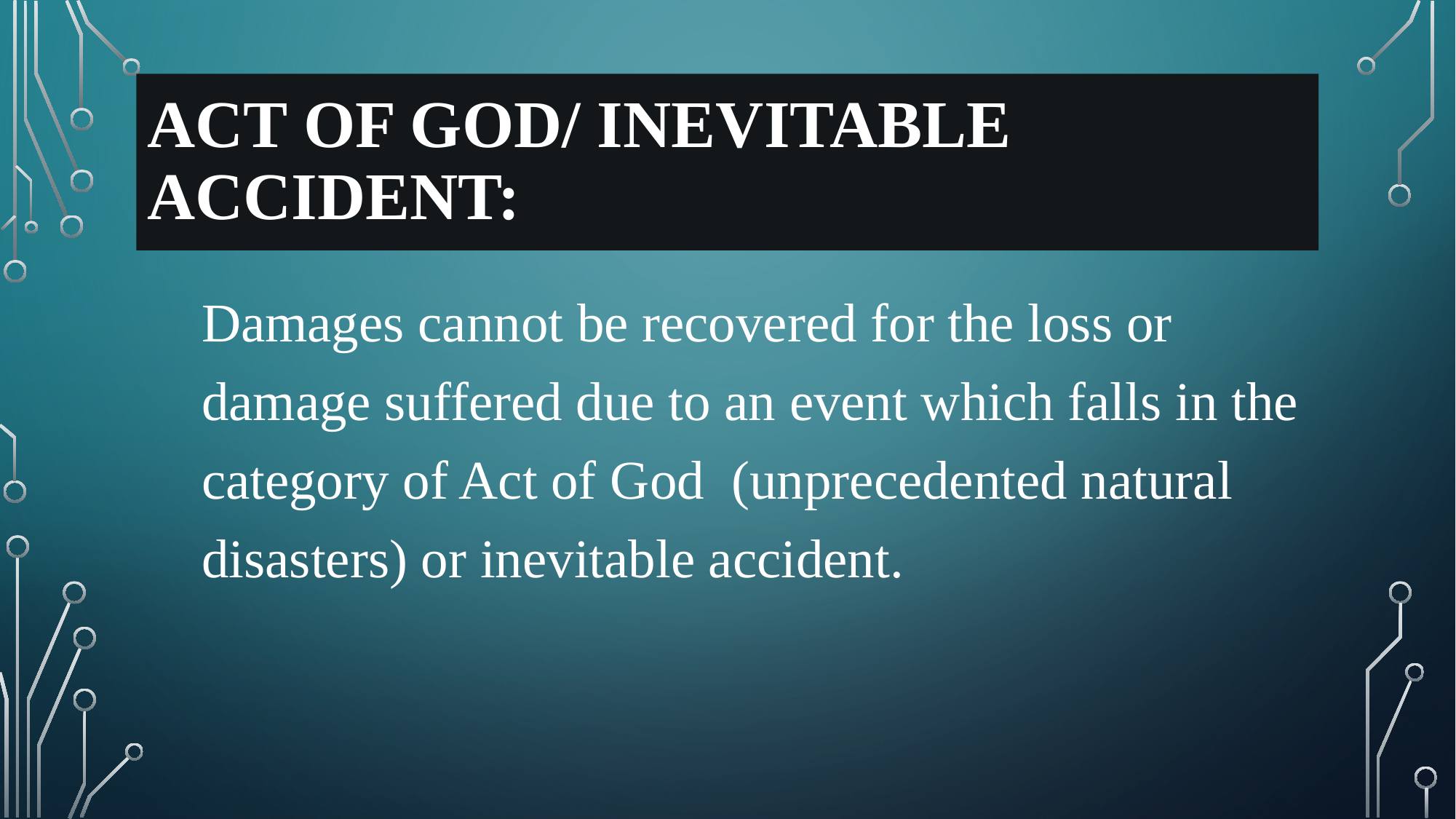

# Act of God/ Inevitable accident:
Damages cannot be recovered for the loss or damage suffered due to an event which falls in the category of Act of God  (unprecedented natural disasters) or inevitable accident.